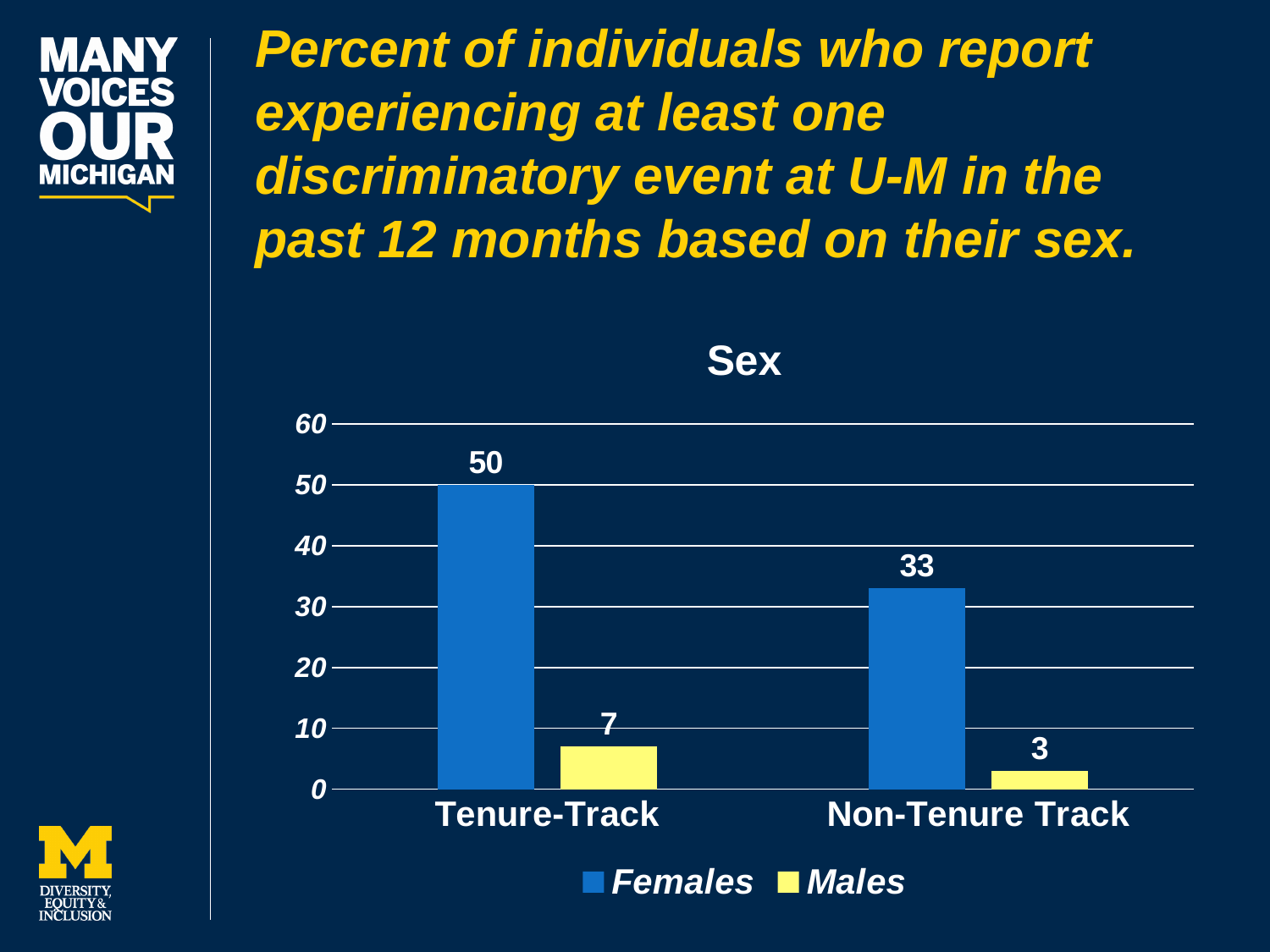

Percent of individuals who report experiencing at least one discriminatory event at U-M in the past 12 months based on their sex.

### Chart: Sex

| Category | Females | Males |
|---|---|---|
| Tenure-Track | 50.0 | 7.0 |
| Non-Tenure Track | 33.0 | 3.0 |